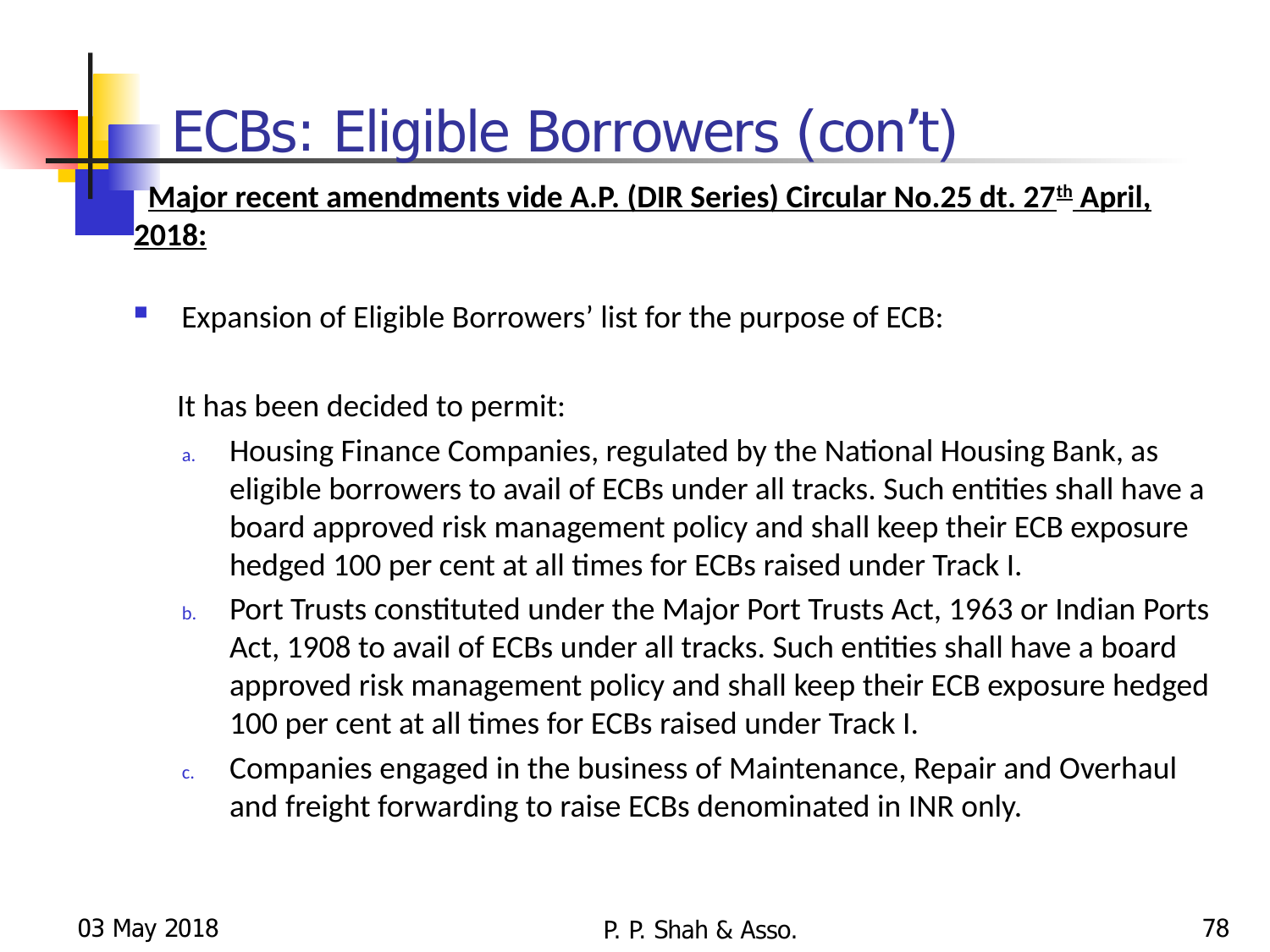

# ECBs: Eligible Borrowers (con’t)
  Major recent amendments vide A.P. (DIR Series) Circular No.25 dt. 27th April, 2018:

Expansion of Eligible Borrowers’ list for the purpose of ECB:

      It has been decided to permit:
Housing Finance Companies, regulated by the National Housing Bank, as eligible borrowers to avail of ECBs under all tracks. Such entities shall have a board approved risk management policy and shall keep their ECB exposure hedged 100 per cent at all times for ECBs raised under Track I.
Port Trusts constituted under the Major Port Trusts Act, 1963 or Indian Ports Act, 1908 to avail of ECBs under all tracks. Such entities shall have a board approved risk management policy and shall keep their ECB exposure hedged 100 per cent at all times for ECBs raised under Track I.
Companies engaged in the business of Maintenance, Repair and Overhaul and freight forwarding to raise ECBs denominated in INR only.

03 May 2018
78
P. P. Shah & Asso.